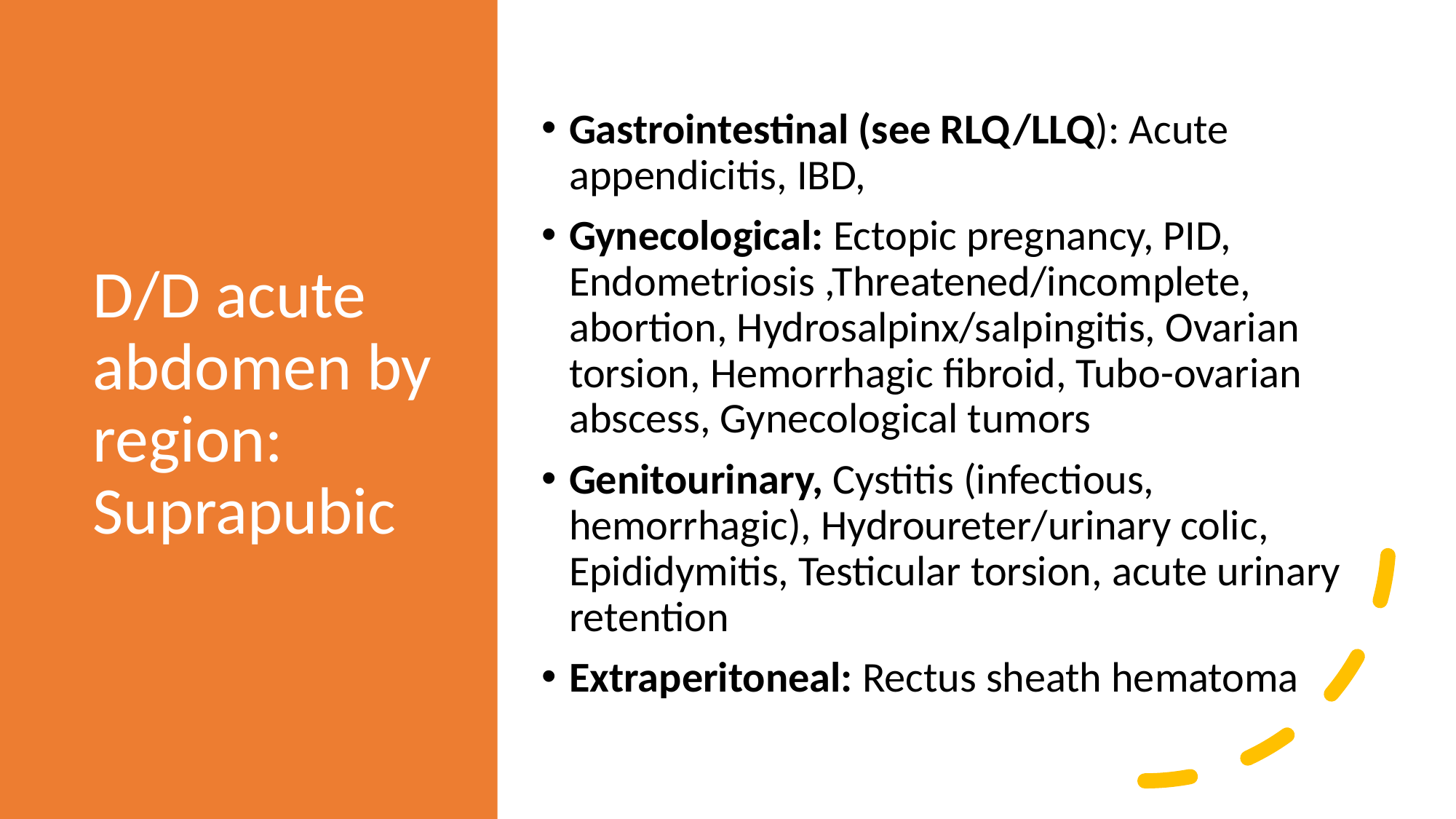

# D/D acute abdomen by region: Suprapubic
Gastrointestinal (see RLQ/LLQ): Acute appendicitis, IBD,
Gynecological: Ectopic pregnancy, PID, Endometriosis ,Threatened/incomplete, abortion, Hydrosalpinx/salpingitis, Ovarian torsion, Hemorrhagic fibroid, Tubo-ovarian abscess, Gynecological tumors
Genitourinary, Cystitis (infectious, hemorrhagic), Hydroureter/urinary colic, Epididymitis, Testicular torsion, acute urinary retention
Extraperitoneal: Rectus sheath hematoma